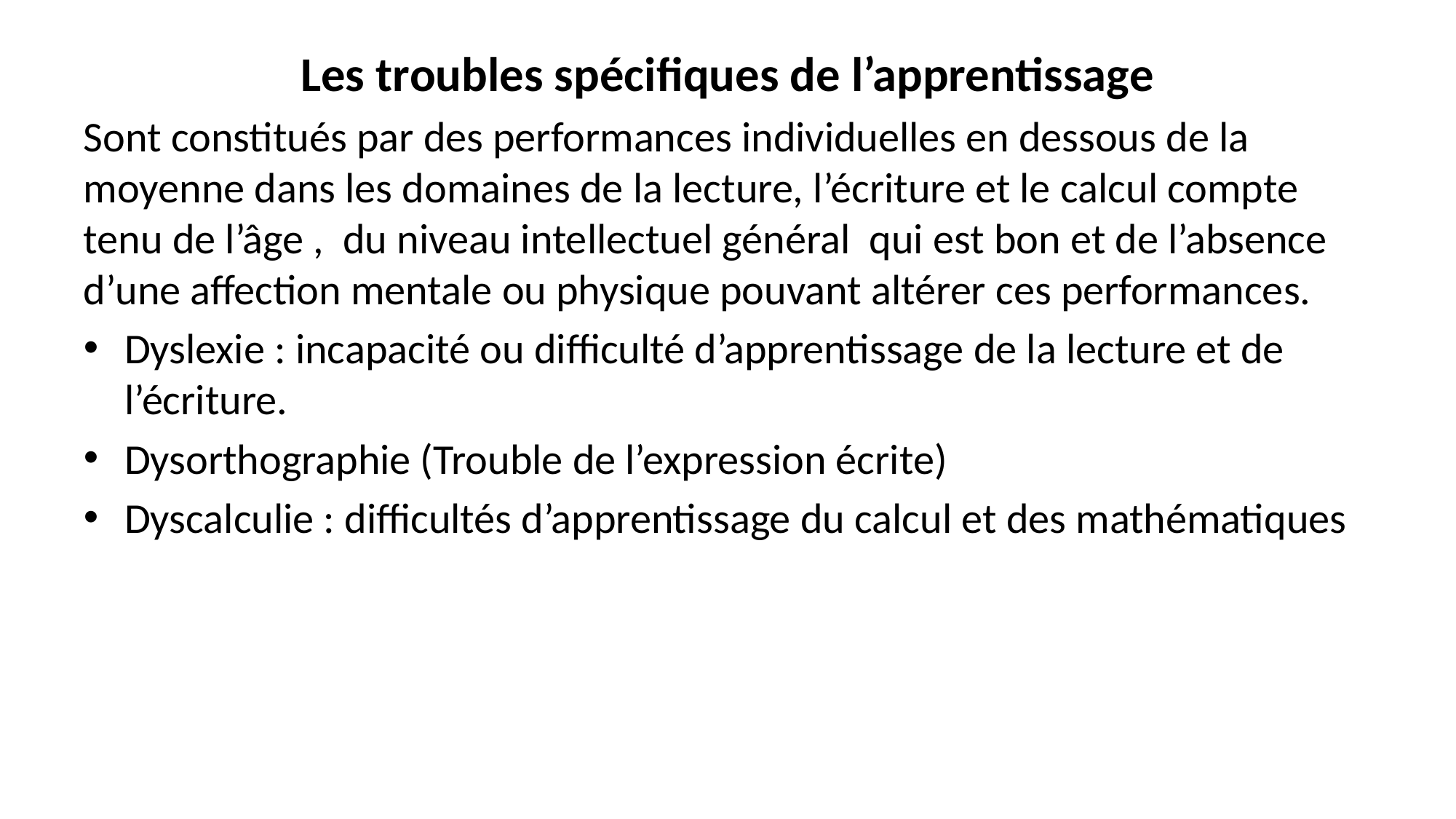

Les troubles spécifiques de l’apprentissage
Sont constitués par des performances individuelles en dessous de la moyenne dans les domaines de la lecture, l’écriture et le calcul compte tenu de l’âge ,  du niveau intellectuel général  qui est bon et de l’absence d’une affection mentale ou physique pouvant altérer ces performances.
Dyslexie : incapacité ou difficulté d’apprentissage de la lecture et de l’écriture.
Dysorthographie (Trouble de l’expression écrite)
Dyscalculie : difficultés d’apprentissage du calcul et des mathématiques